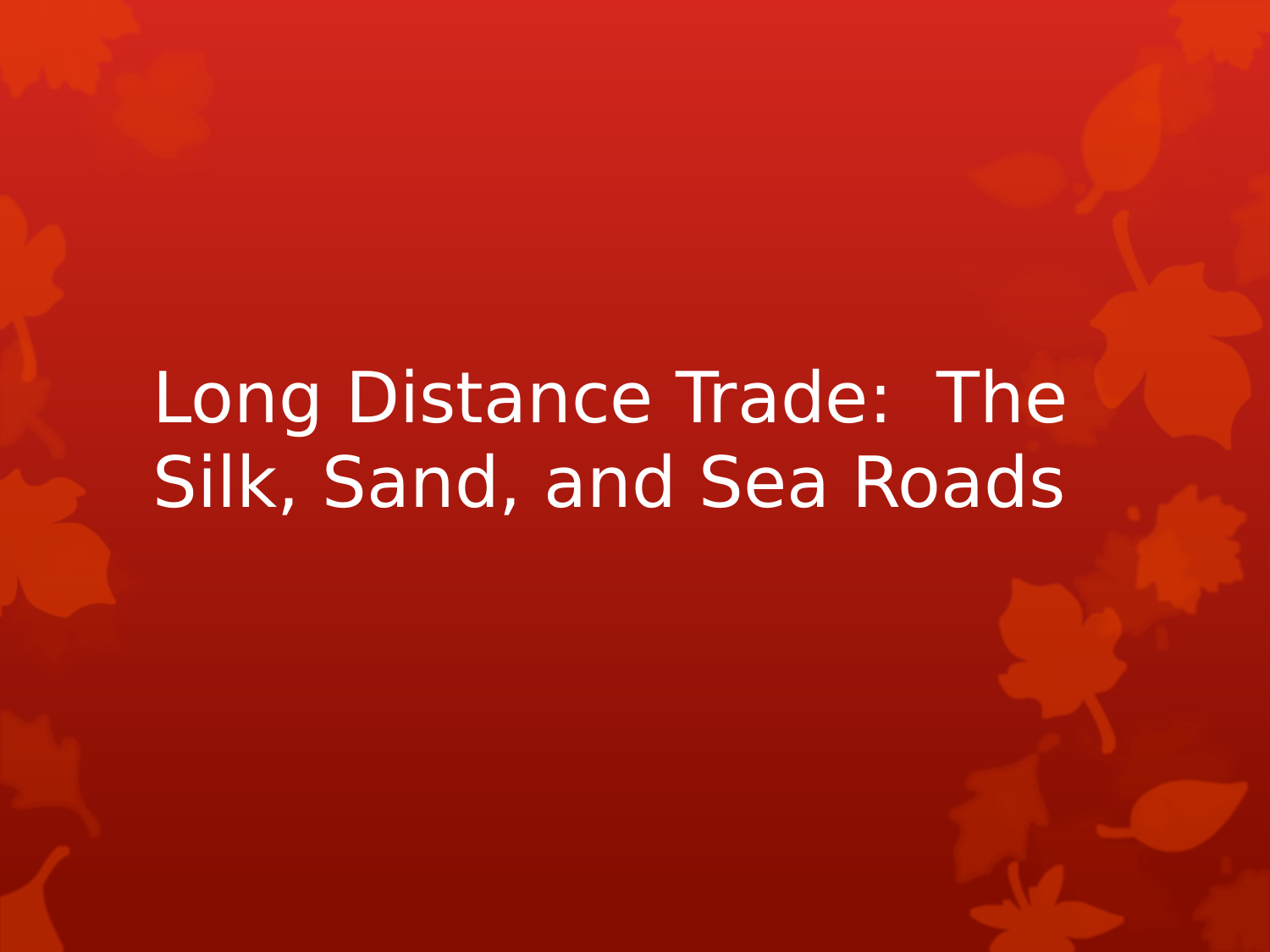

# Long Distance Trade:  The Silk, Sand, and Sea Roads